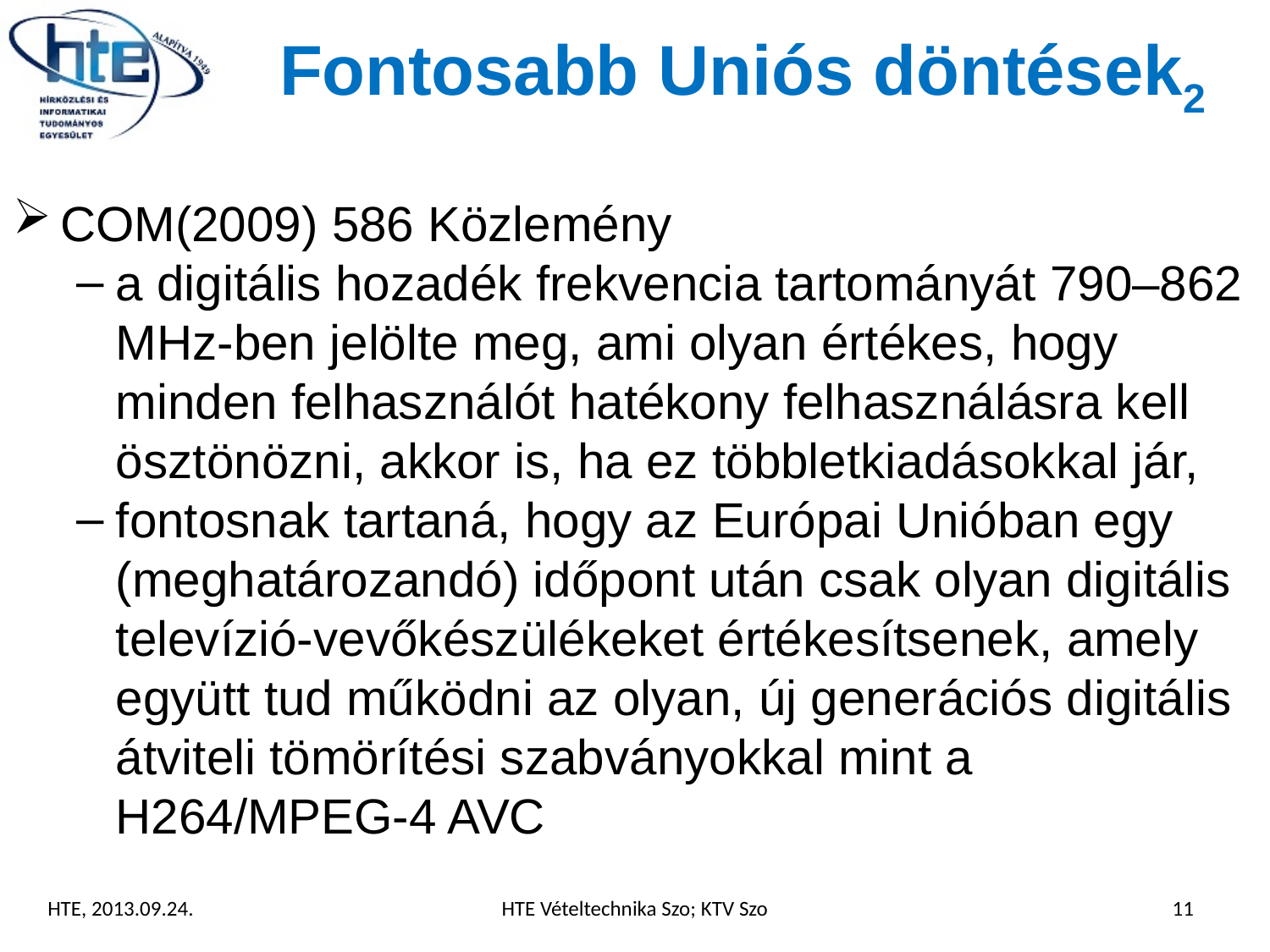

# Fontosabb Uniós döntések2
COM(2009) 586 Közlemény
a digitális hozadék frekvencia tartományát 790–862 MHz-ben jelölte meg, ami olyan értékes, hogy minden felhasználót hatékony felhasználásra kell ösztönözni, akkor is, ha ez többletkiadásokkal jár,
fontosnak tartaná, hogy az Európai Unióban egy (meghatározandó) időpont után csak olyan digitális televízió-vevőkészülékeket értékesítsenek, amely együtt tud működni az olyan, új generációs digitális átviteli tömörítési szabványokkal mint a H264/MPEG-4 AVC

HTE, 2013.09.24.
HTE Vételtechnika Szo; KTV Szo
11